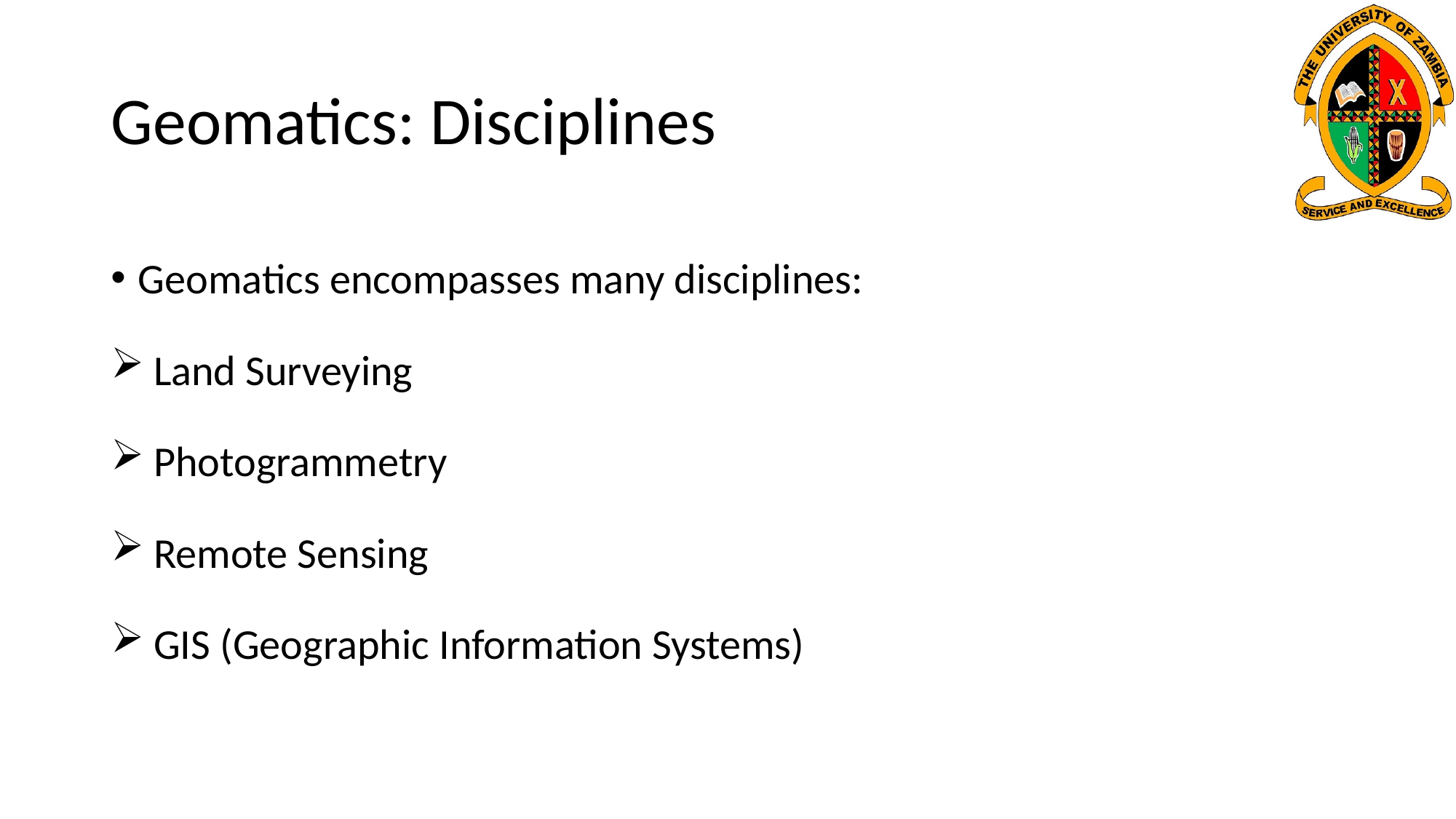

# Geomatics: Disciplines
Geomatics encompasses many disciplines:
Land Surveying
Photogrammetry
Remote Sensing
GIS (Geographic Information Systems)